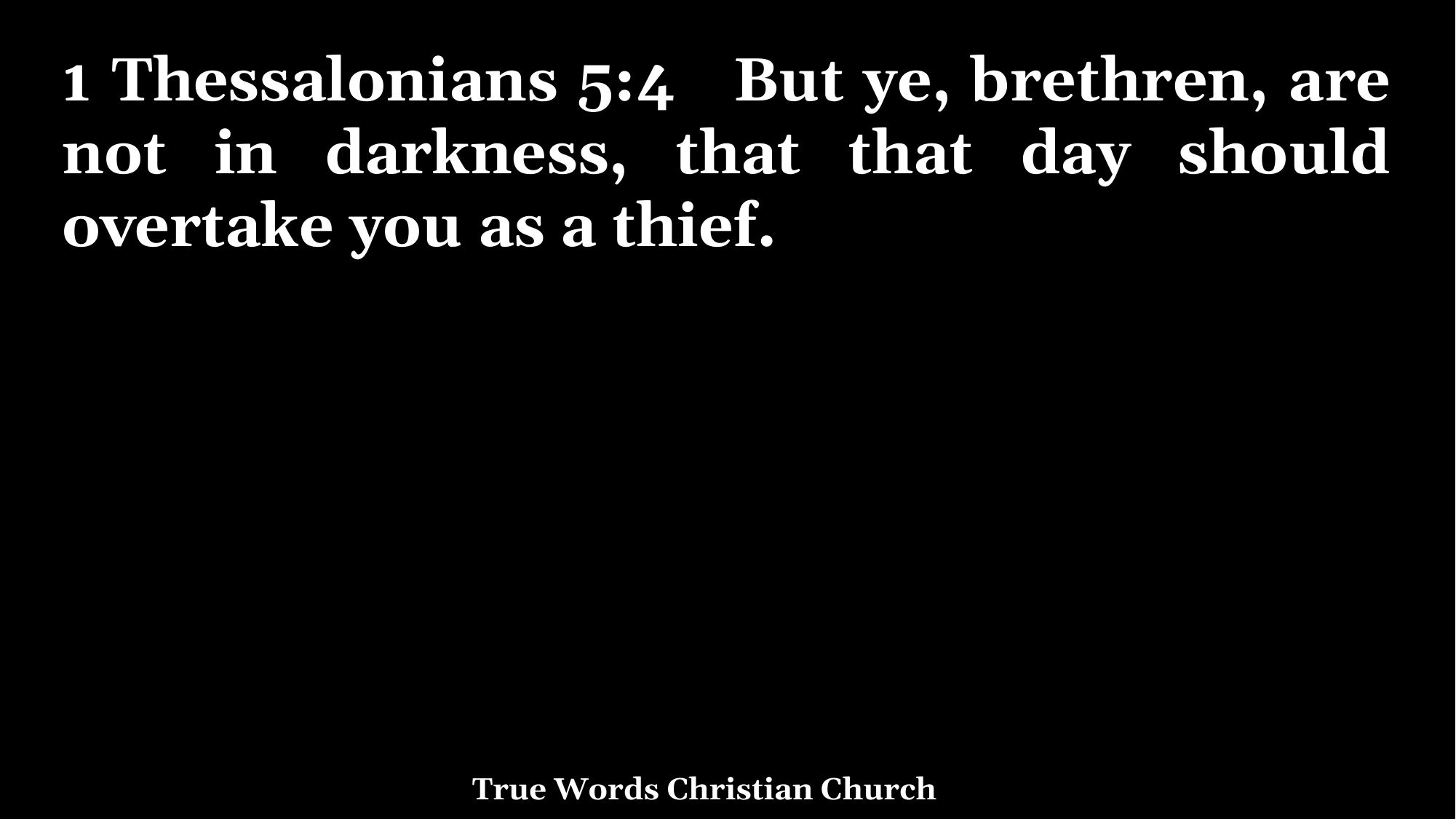

1 Thessalonians 5:4   But ye, brethren, are not in darkness, that that day should overtake you as a thief.
True Words Christian Church